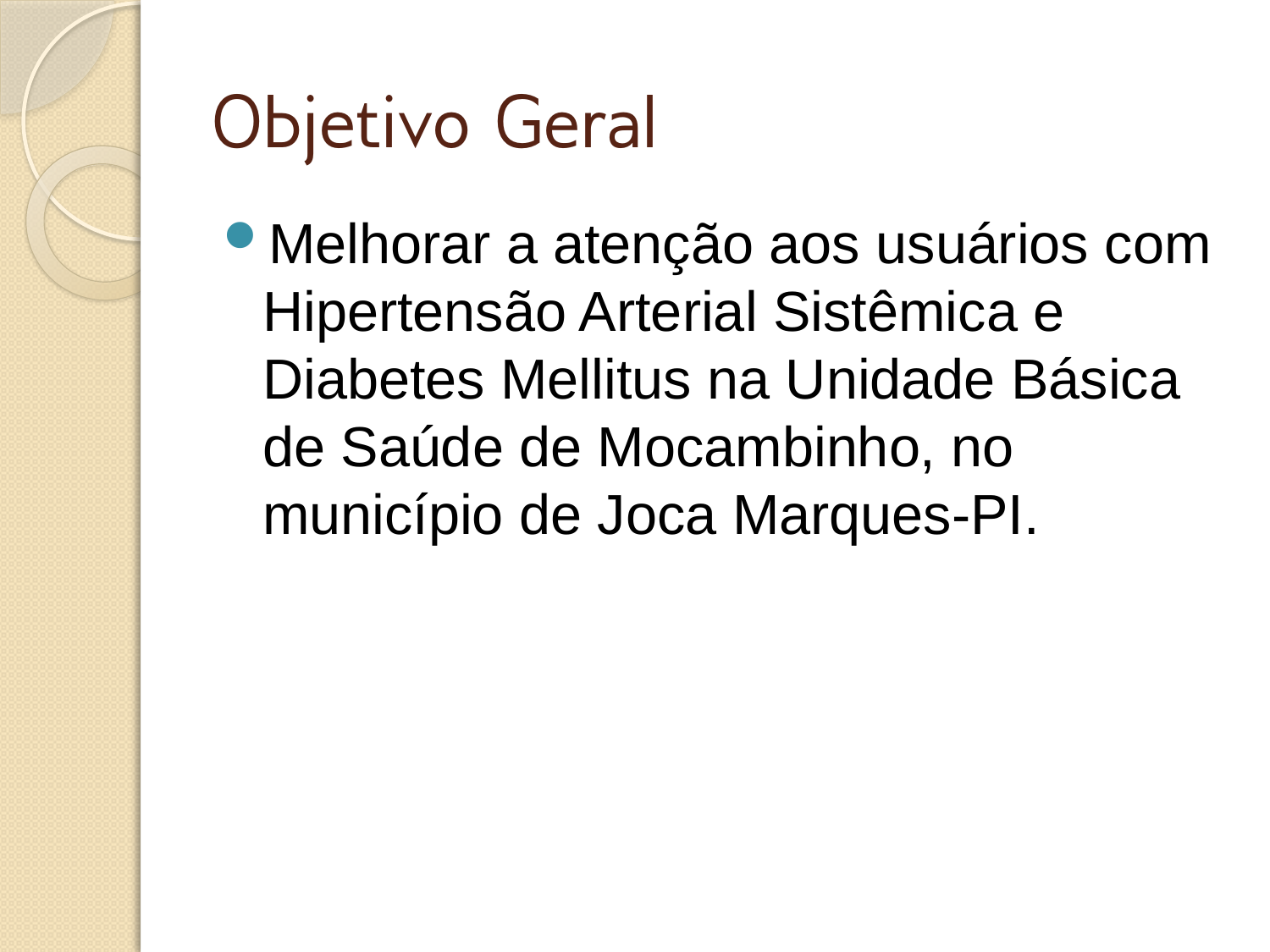

# Objetivo Geral
Melhorar a atenção aos usuários com Hipertensão Arterial Sistêmica e Diabetes Mellitus na Unidade Básica de Saúde de Mocambinho, no município de Joca Marques-PI.